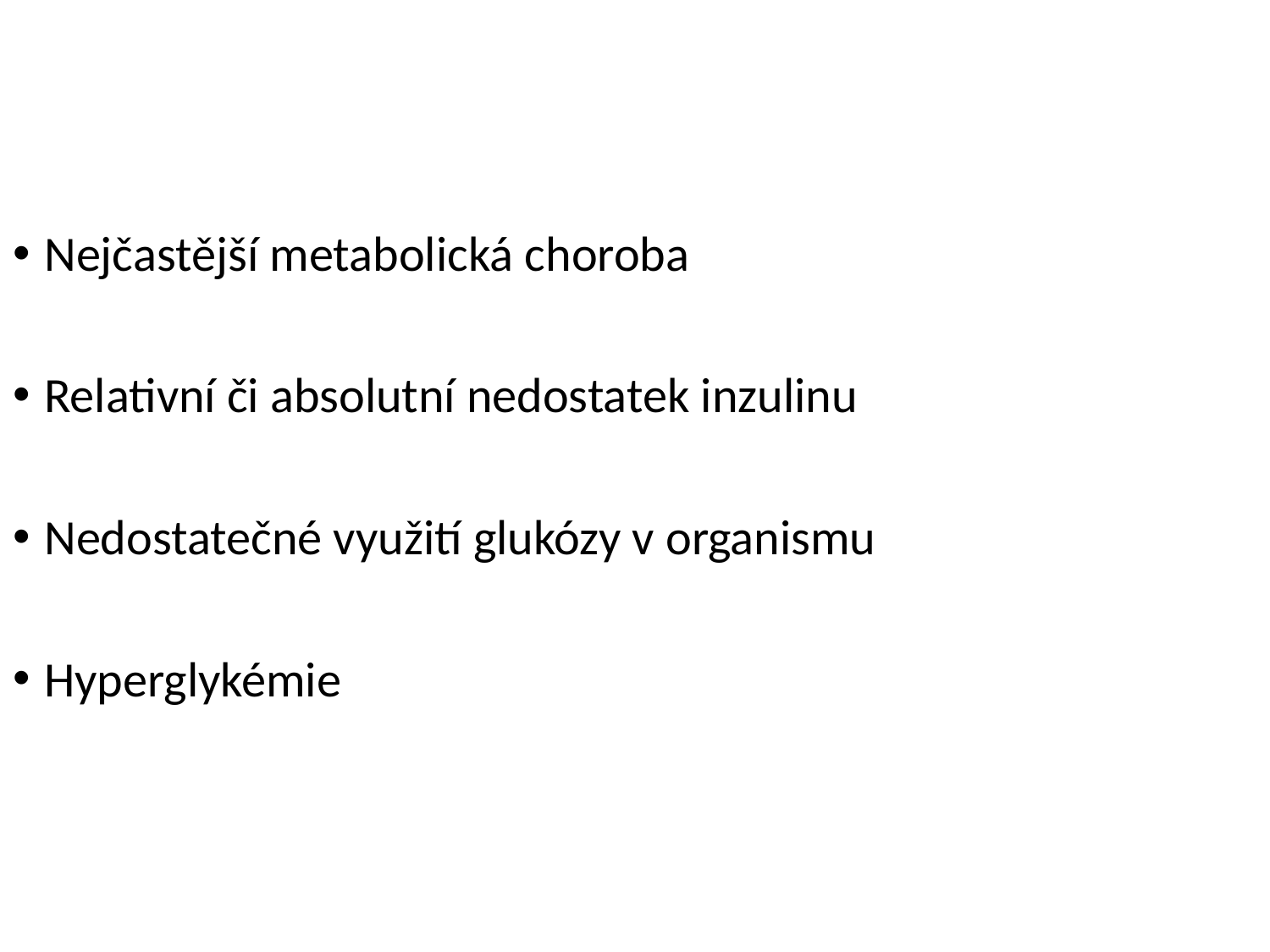

Nejčastější metabolická choroba

Relativní či absolutní nedostatek inzulinu

Nedostatečné využití glukózy v organismu

Hyperglykémie